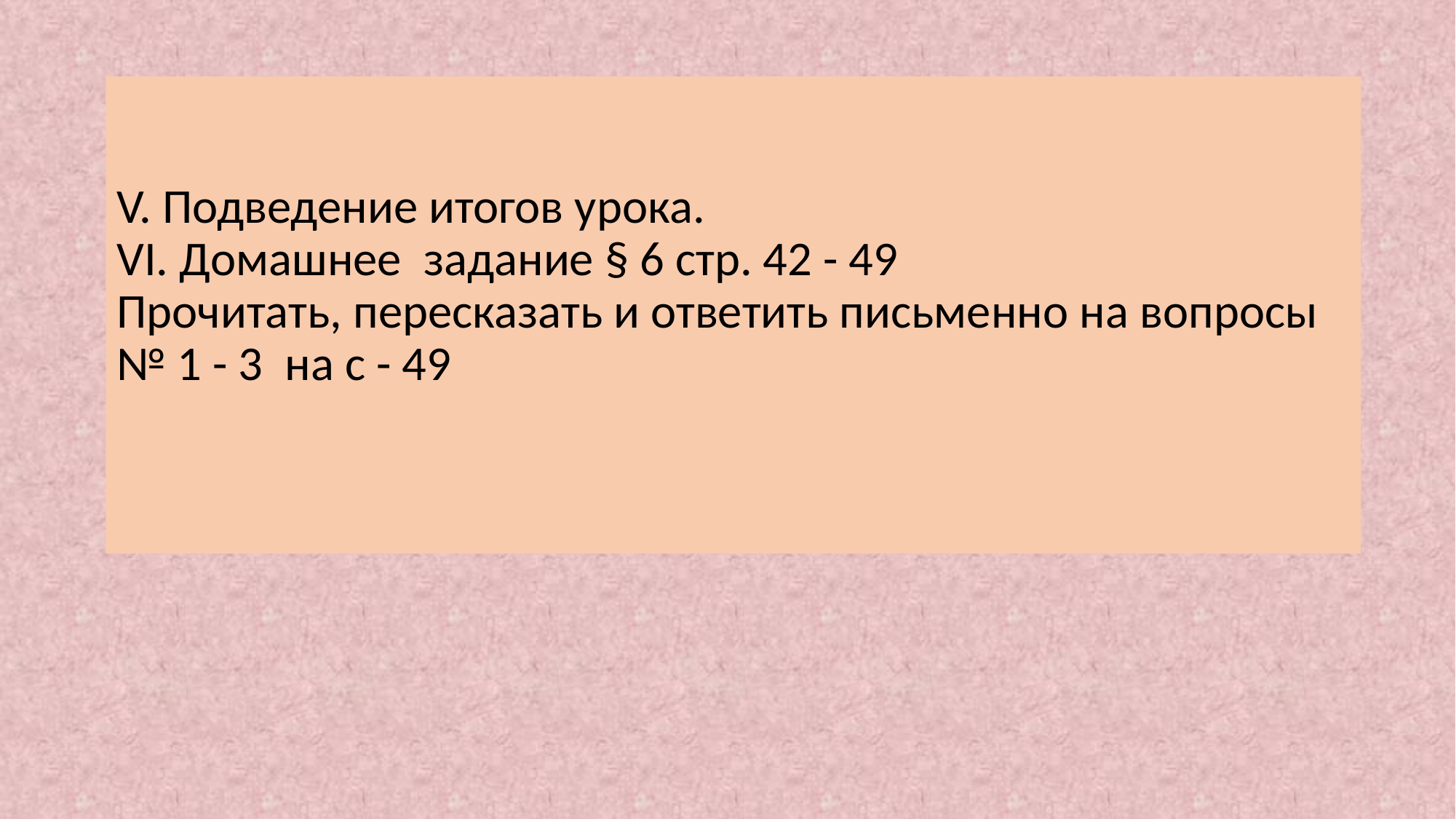

# V. Подведение итогов урока. VI. Домашнее  задание § 6 стр. 42 - 49 Прочитать, пересказать и ответить письменно на вопросы № 1 - 3  на с - 49